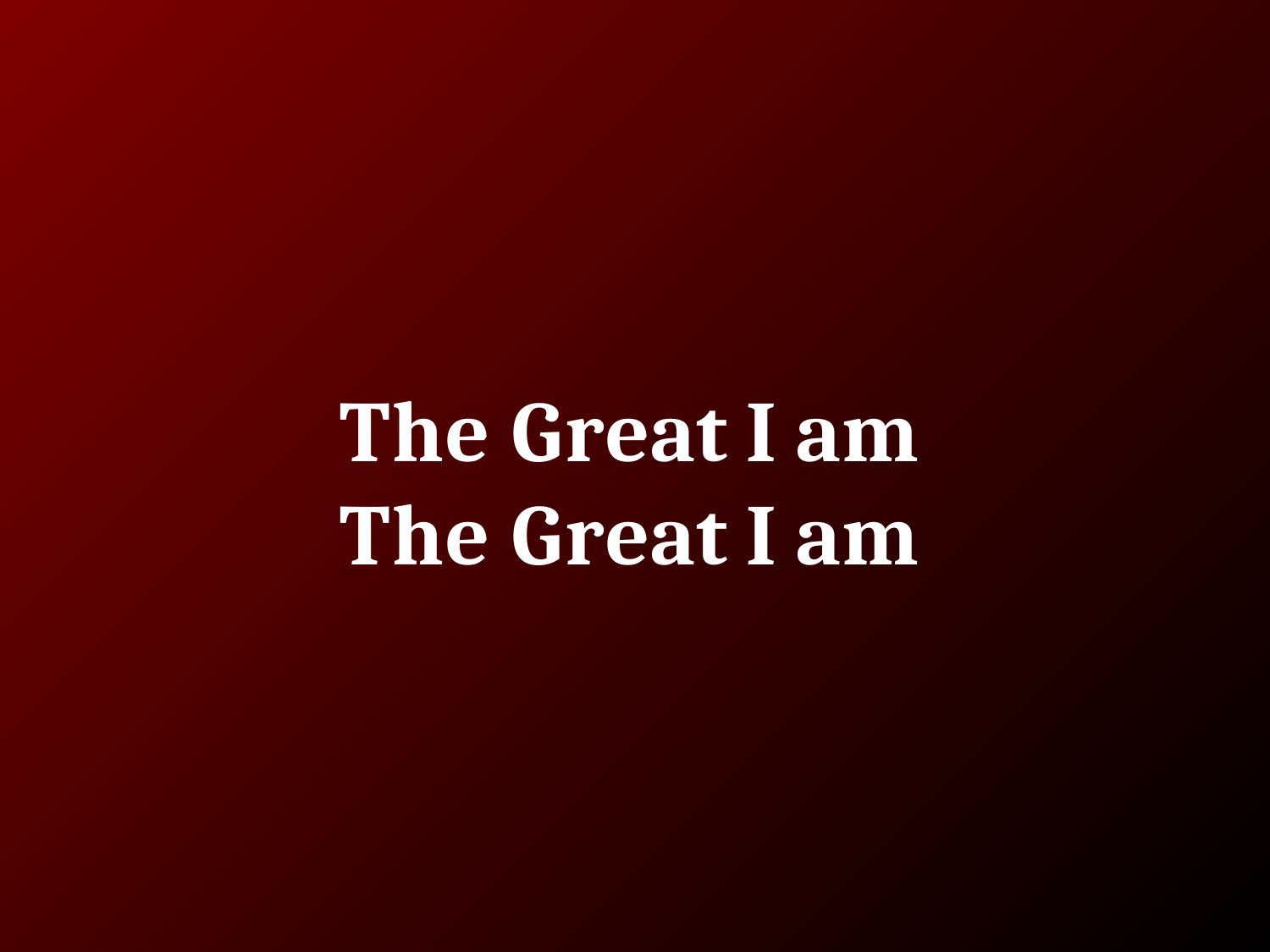

# The Great I am The Great I am